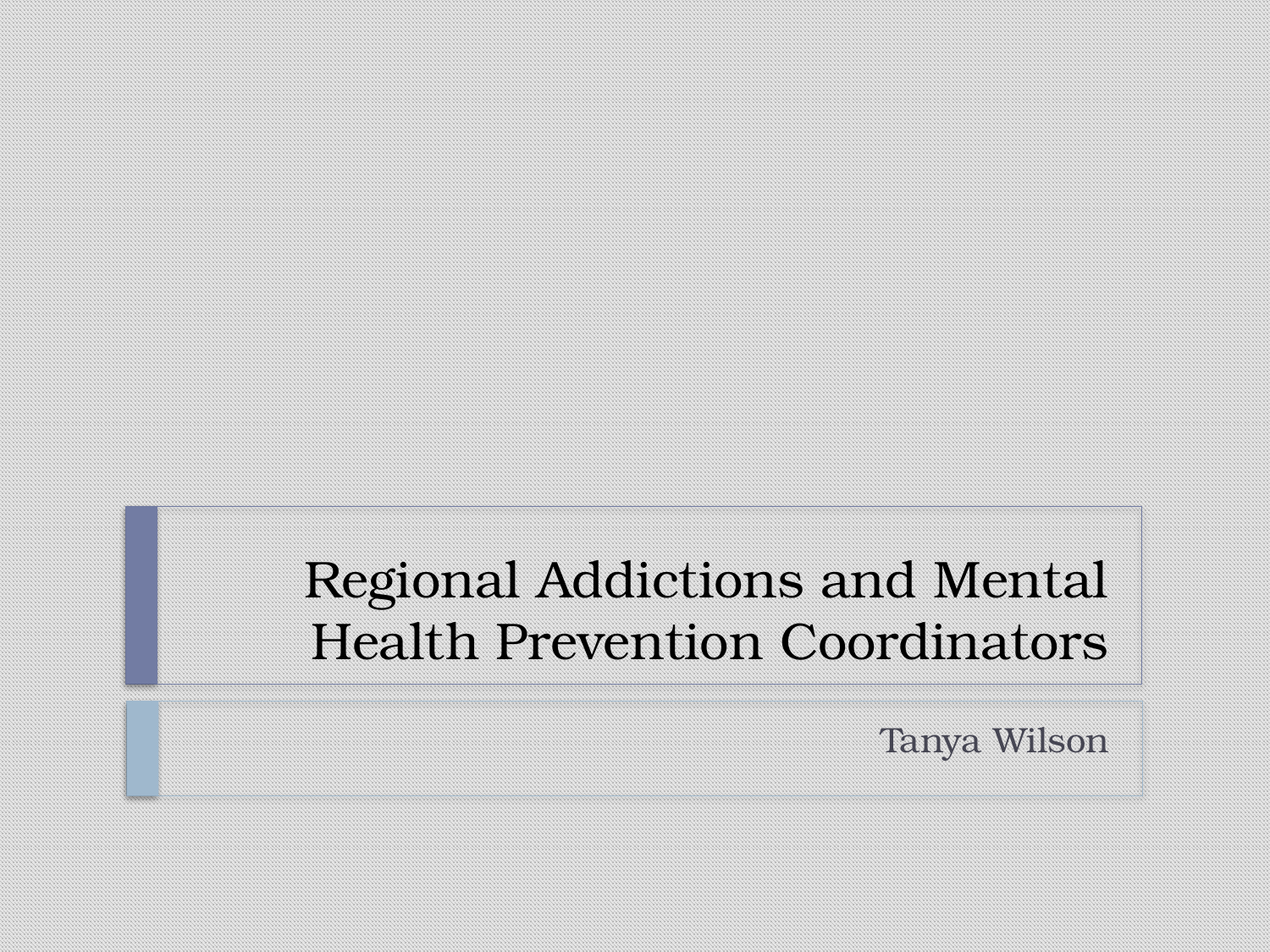

# Regional Addictions and Mental Health Prevention Coordinators
Tanya Wilson